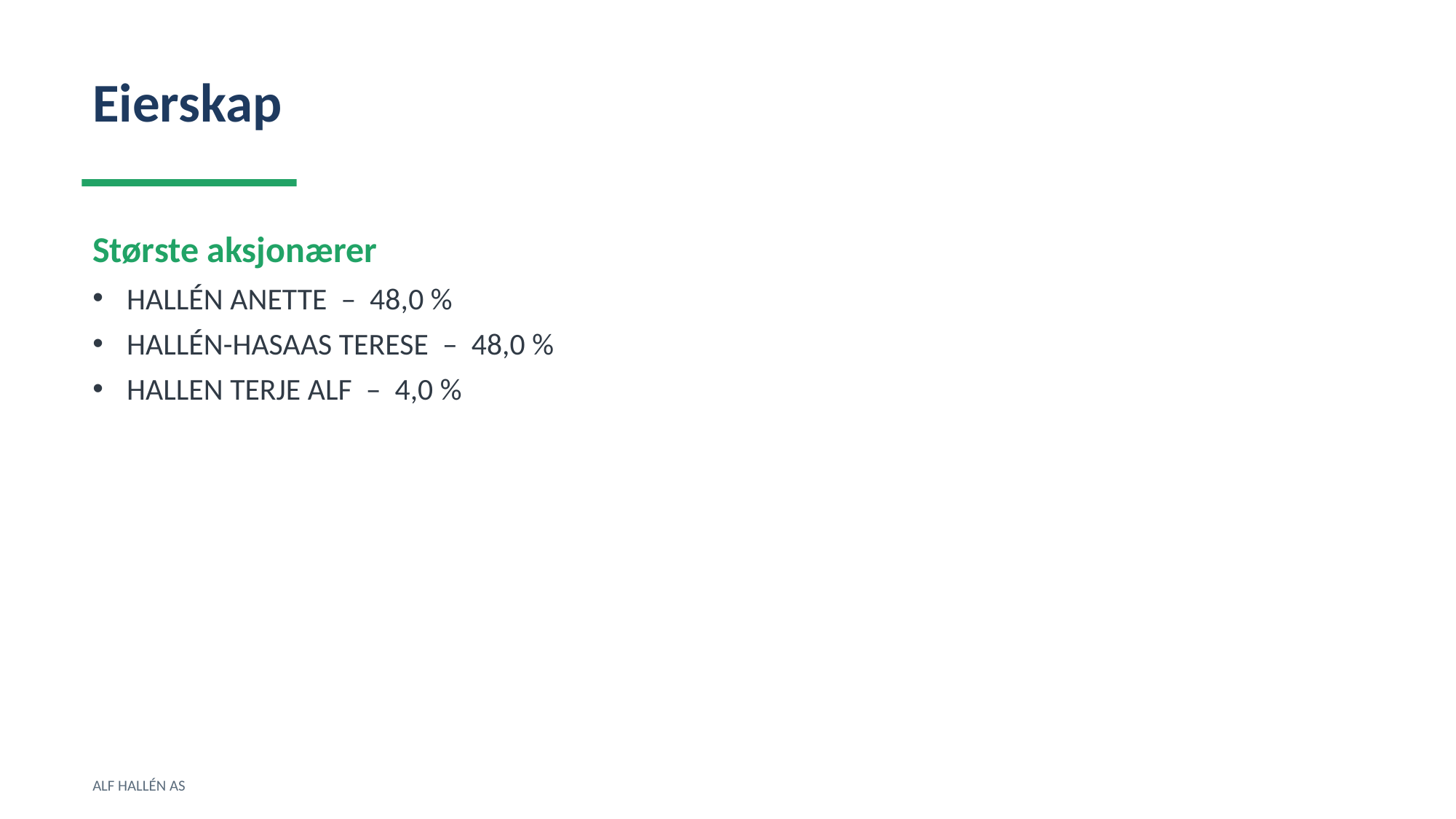

Eierskap

Største aksjonærer
HALLÉN ANETTE  –  48,0 %
HALLÉN-HASAAS TERESE  –  48,0 %
HALLEN TERJE ALF  –  4,0 %
ALF HALLÉN AS